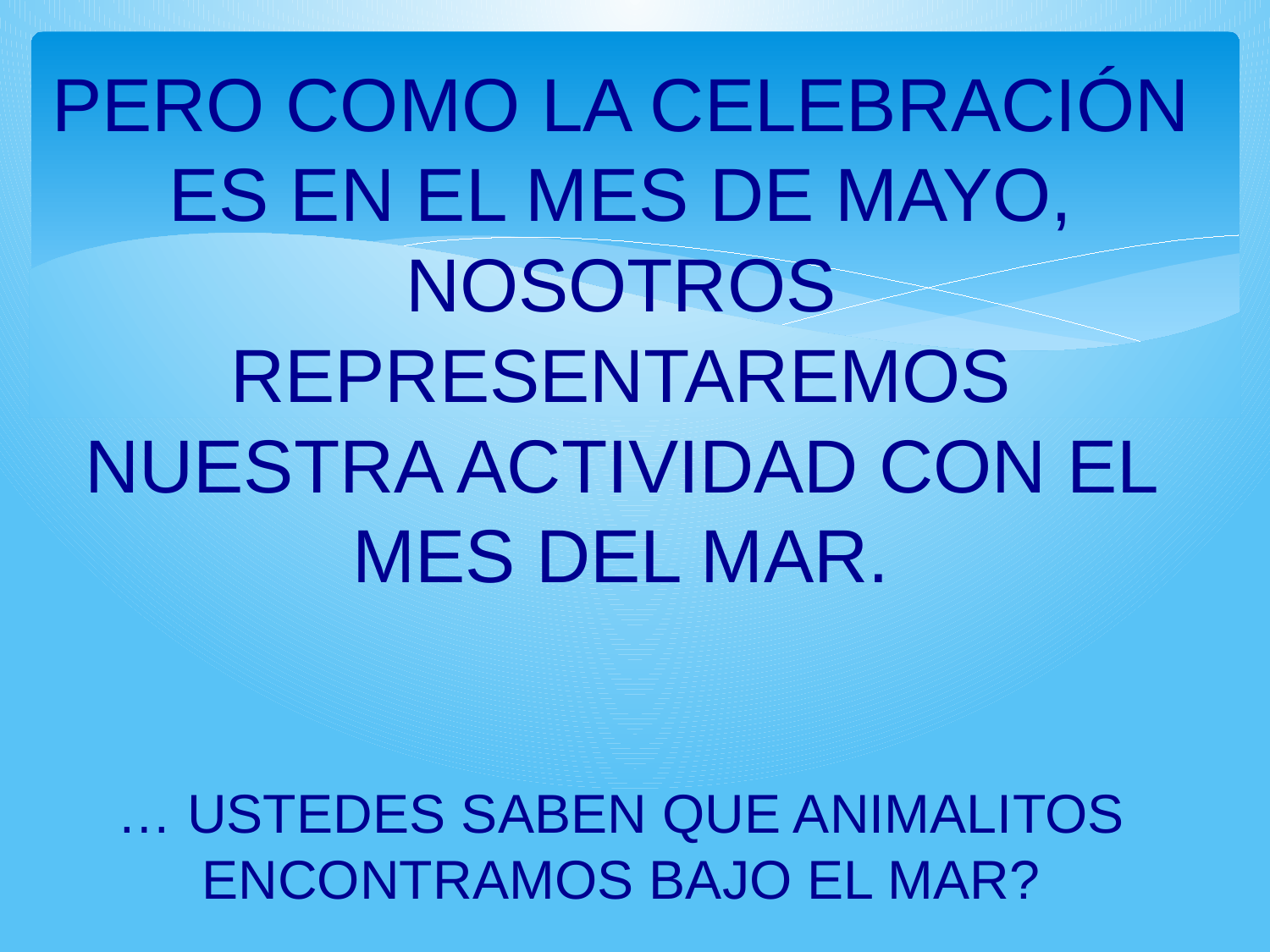

# PERO COMO LA CELEBRACIÓN ES EN EL MES DE MAYO, NOSOTROS REPRESENTAREMOS NUESTRA ACTIVIDAD CON EL MES DEL MAR. … USTEDES SABEN QUE ANIMALITOS ENCONTRAMOS BAJO EL MAR?